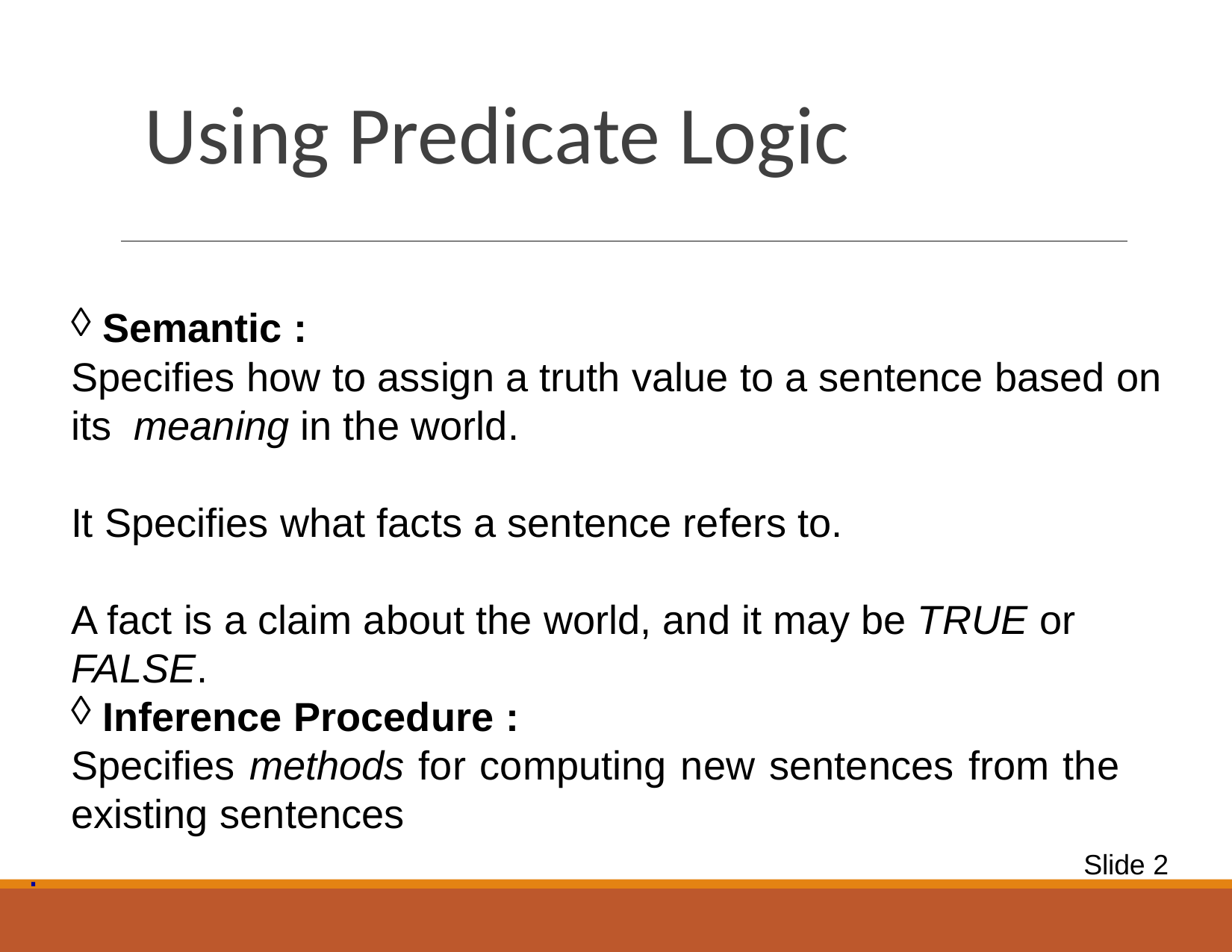

# Using Predicate Logic
Semantic :
Specifies how to assign a truth value to a sentence based on its  meaning in the world.

It Specifies what facts a sentence refers to.

A fact is a claim about the world, and it may be TRUE or FALSE.
Inference Procedure :
Specifies methods for computing new sentences from the existing sentences
.
Slide 2